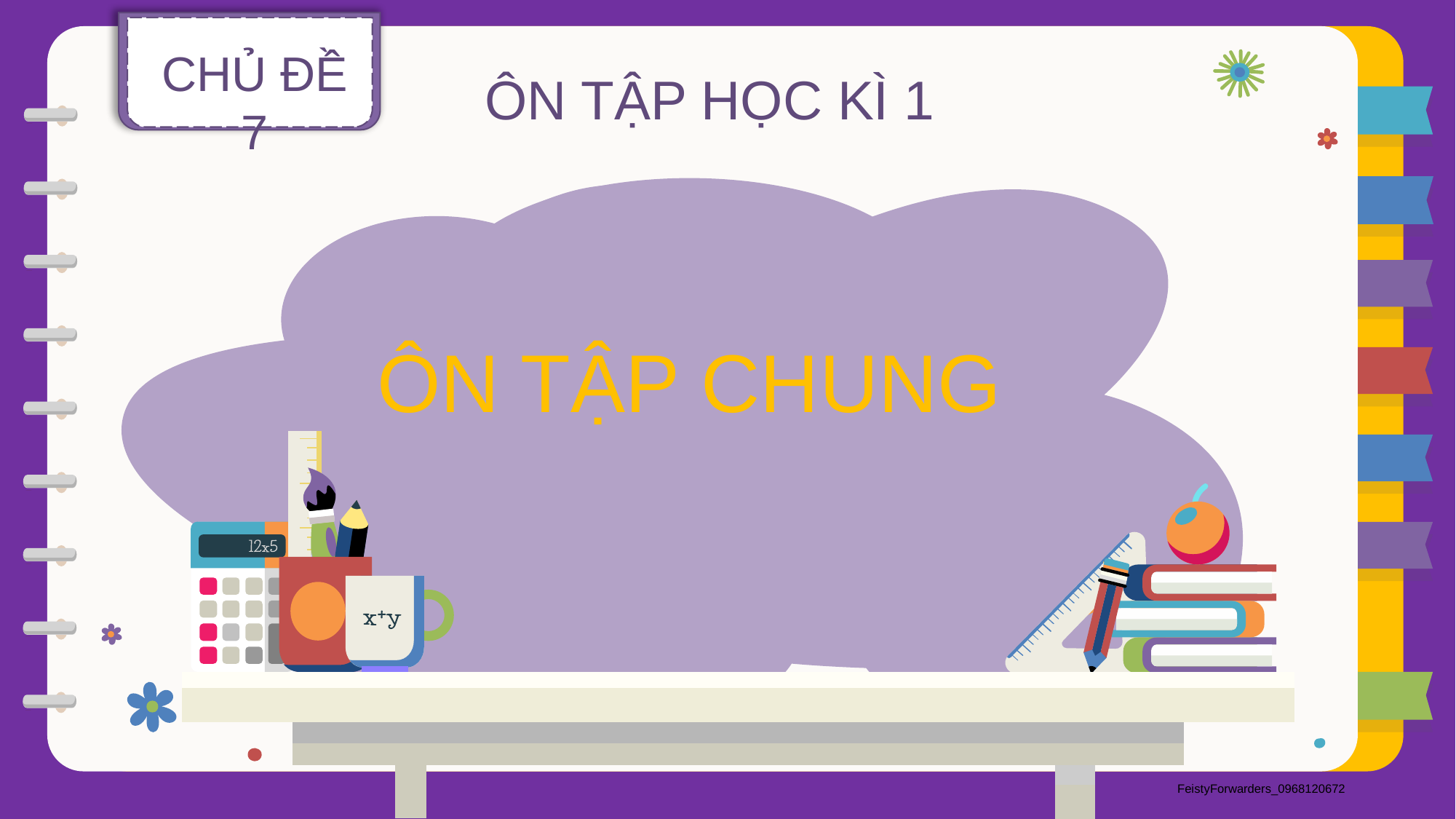

CHỦ ĐỀ 7
ÔN TẬP HỌC KÌ 1
ÔN TẬP CHUNG